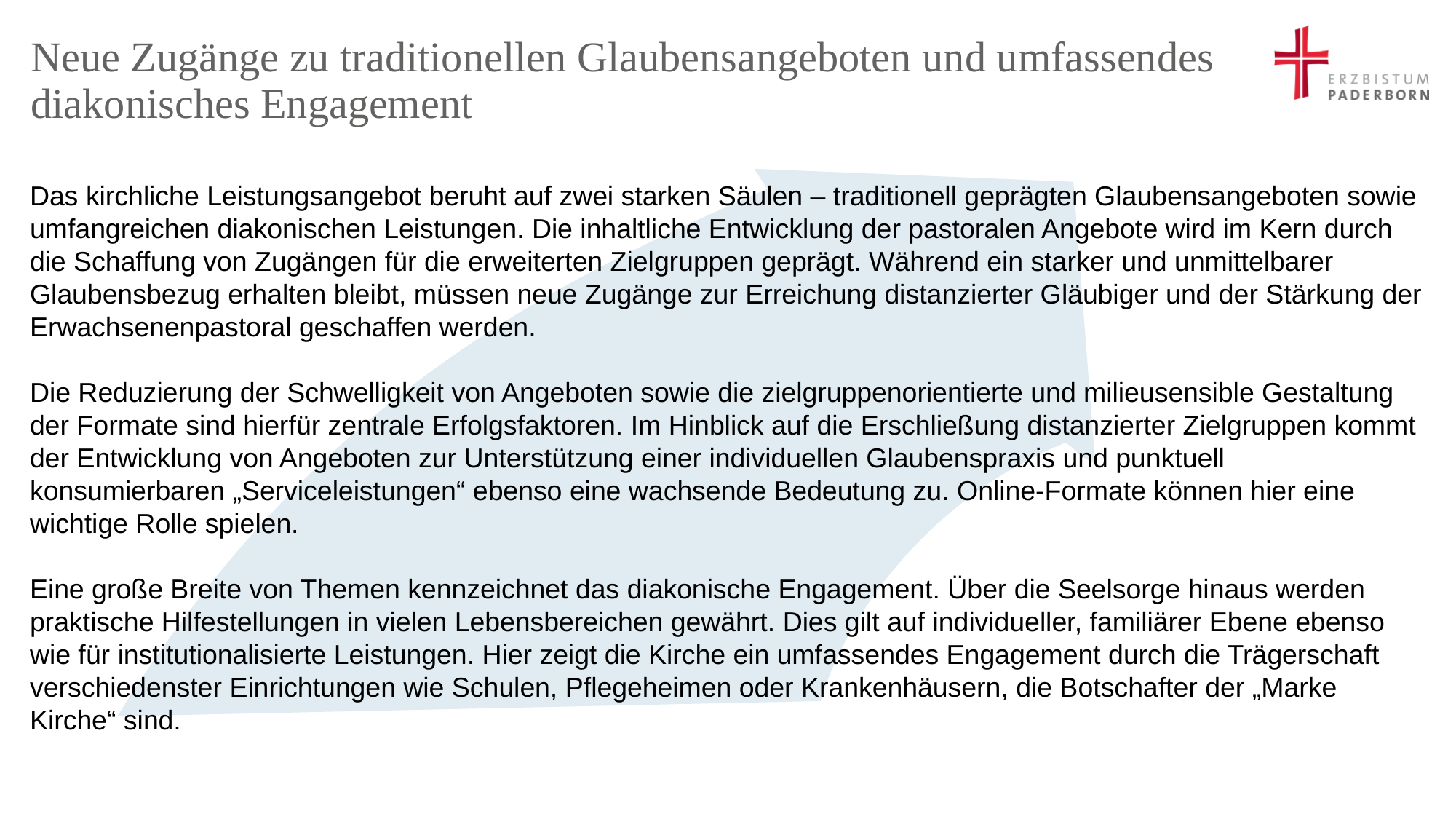

# Neue Zugänge zu traditionellen Glaubensangeboten und umfassendes diakonisches Engagement
Das kirchliche Leistungsangebot beruht auf zwei starken Säulen – traditionell geprägten Glaubensangeboten sowie umfangreichen diakonischen Leistungen. Die inhaltliche Entwicklung der pastoralen Angebote wird im Kern durch die Schaffung von Zugängen für die erweiterten Zielgruppen geprägt. Während ein starker und unmittelbarer Glaubensbezug erhalten bleibt, müssen neue Zugänge zur Erreichung distanzierter Gläubiger und der Stärkung der Erwachsenenpastoral geschaffen werden.

Die Reduzierung der Schwelligkeit von Angeboten sowie die zielgruppenorientierte und milieusensible Gestaltung der Formate sind hierfür zentrale Erfolgsfaktoren. Im Hinblick auf die Erschließung distanzierter Zielgruppen kommt der Entwicklung von Angeboten zur Unterstützung einer individuellen Glaubenspraxis und punktuell konsumierbaren „Serviceleistungen“ ebenso eine wachsende Bedeutung zu. Online-Formate können hier eine wichtige Rolle spielen.

Eine große Breite von Themen kennzeichnet das diakonische Engagement. Über die Seelsorge hinaus werden praktische Hilfestellungen in vielen Lebensbereichen gewährt. Dies gilt auf individueller, familiärer Ebene ebenso wie für institutionalisierte Leistungen. Hier zeigt die Kirche ein umfassendes Engagement durch die Trägerschaft verschiedenster Einrichtungen wie Schulen, Pflegeheimen oder Krankenhäusern, die Botschafter der „Marke Kirche“ sind.